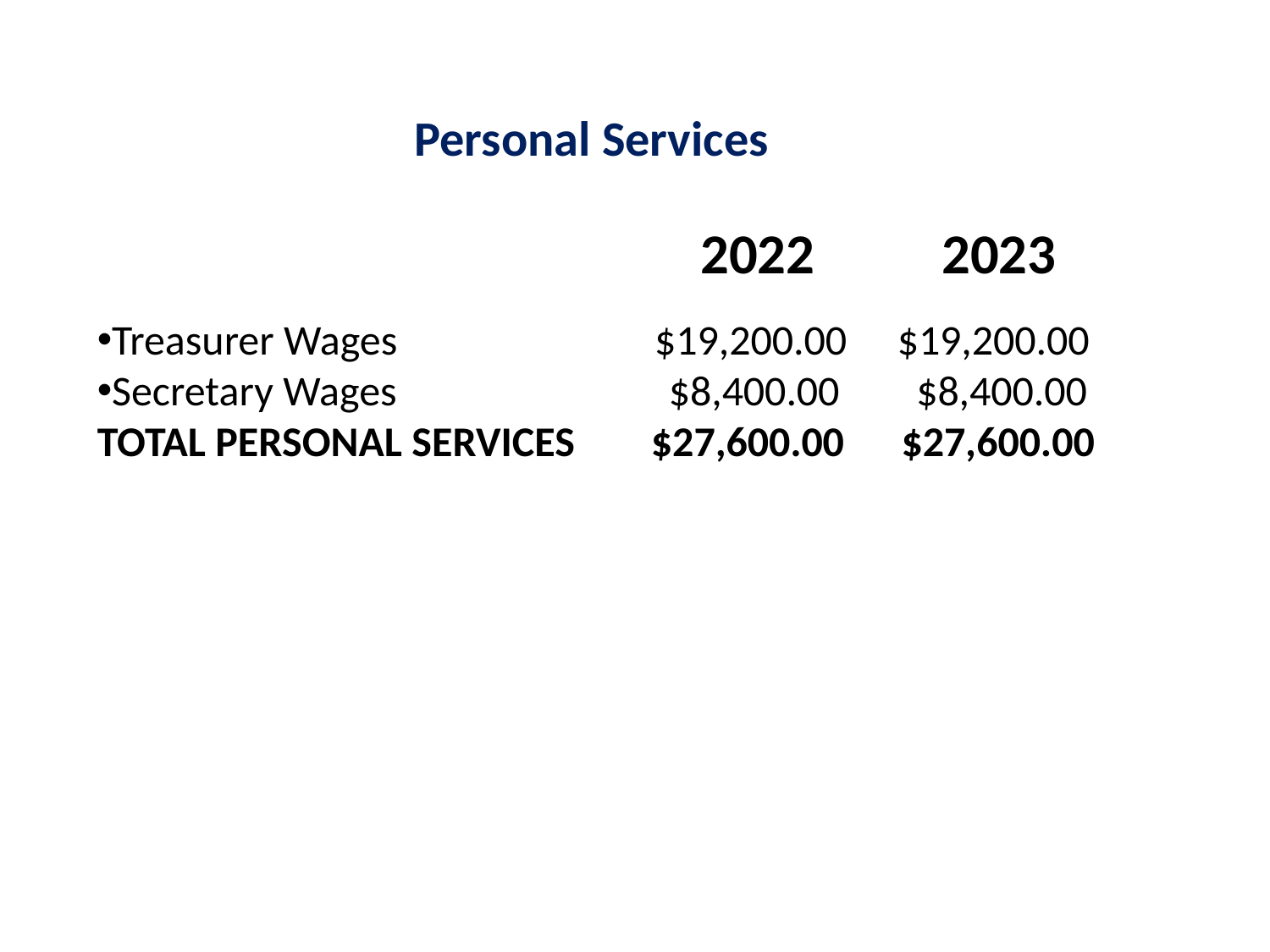

Personal Services
2022          2023
Treasurer Wages                           $19,200.00	    $19,200.00
Secretary Wages	                    $8,400.00	      $8,400.00
TOTAL PERSONAL SERVICES        $27,600.00      $27,600.00